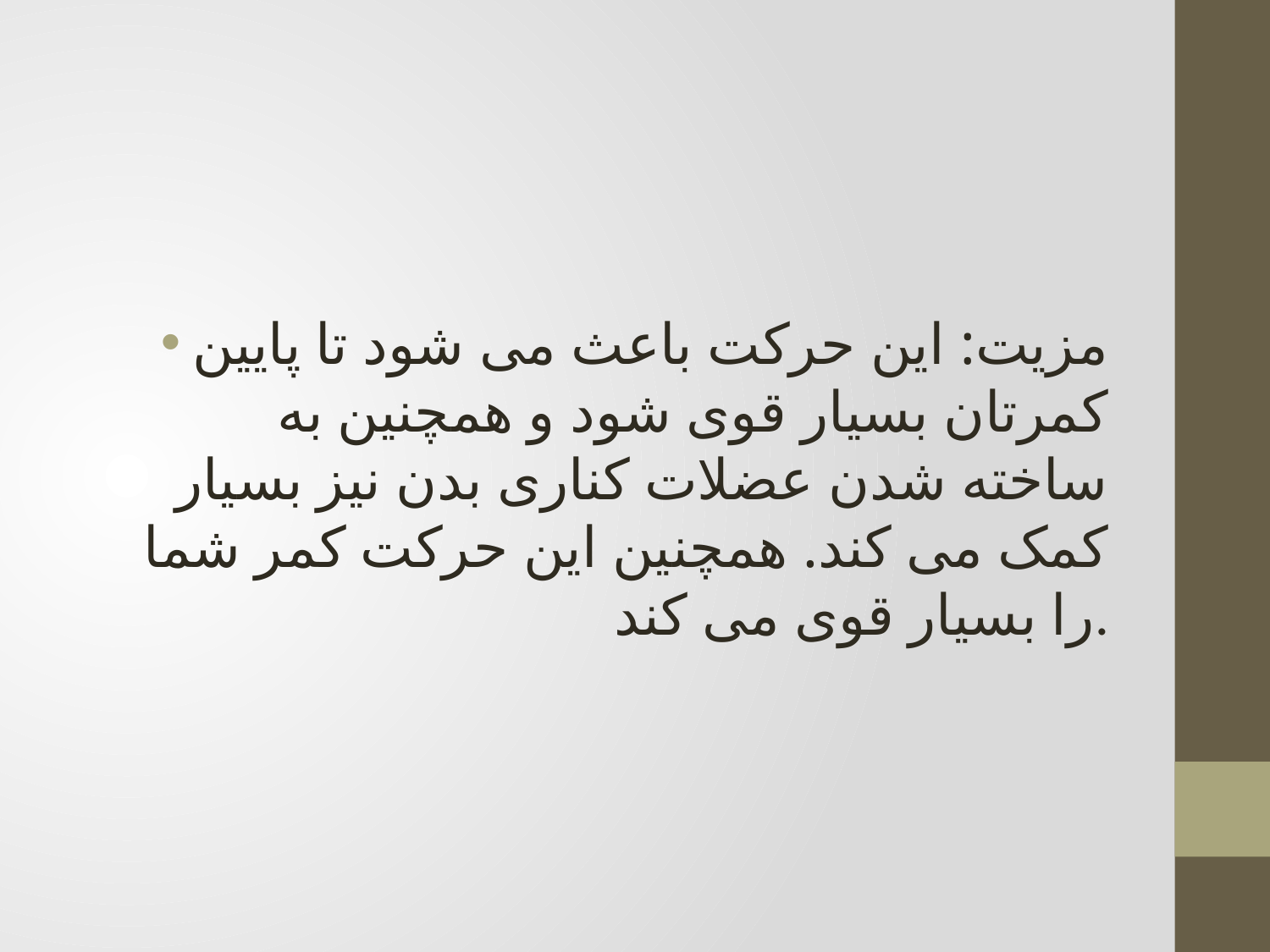

مزیت: این حرکت باعث می شود تا پایین کمرتان بسیار قوی شود و همچنین به ساخته شدن عضلات کناری بدن نیز بسیار کمک می کند. همچنین این حرکت کمر شما را بسیار قوی می کند.